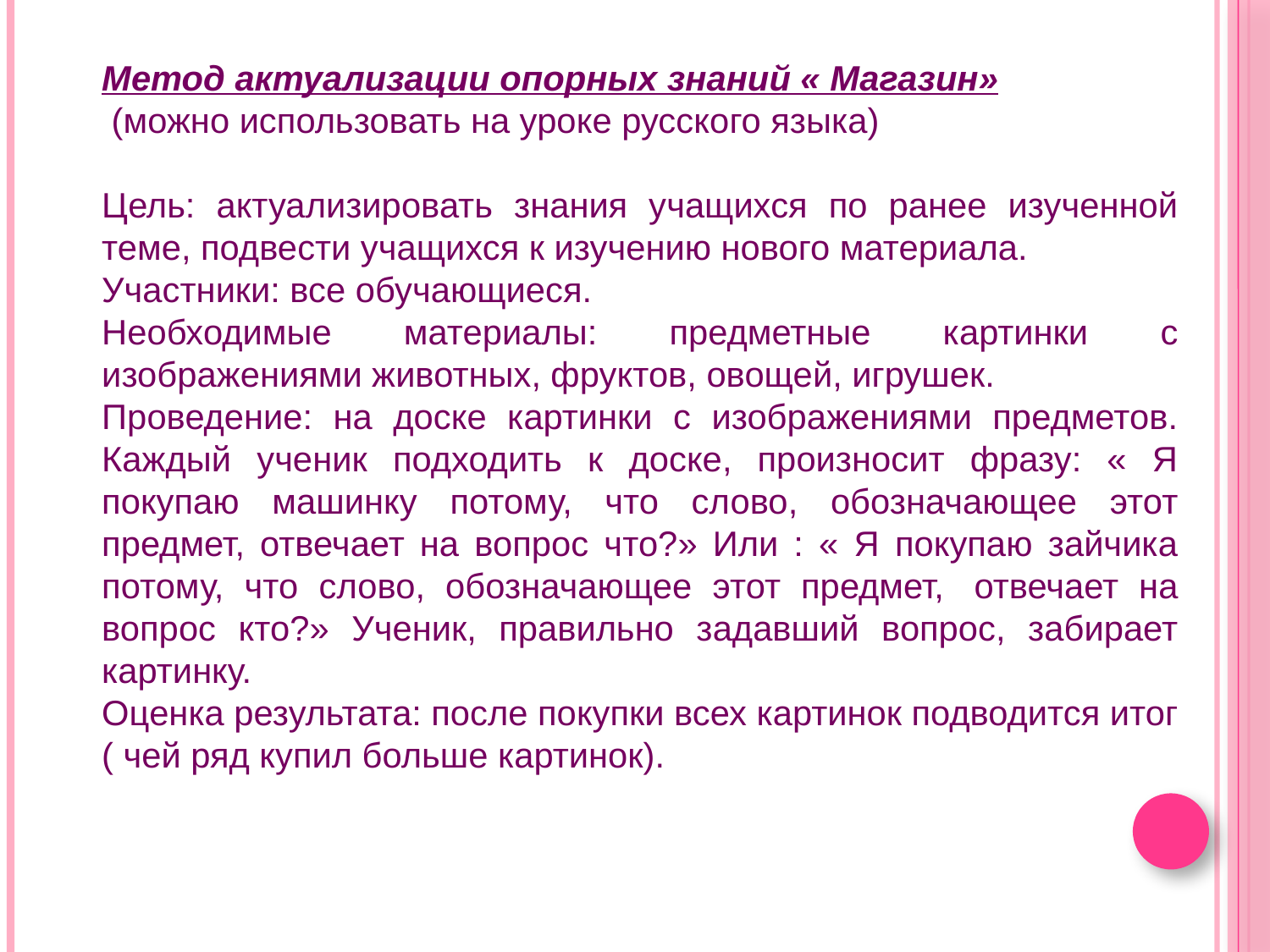

Метод актуализации опорных знаний « Магазин»
 (можно использовать на уроке русского языка)

Цель: актуализировать знания учащихся по ранее изученной теме, подвести учащихся к изучению нового материала.
Участники: все обучающиеся.
Необходимые материалы: предметные картинки с изображениями животных, фруктов, овощей, игрушек.
Проведение: на доске картинки с изображениями предметов. Каждый ученик подходить к доске, произносит фразу: « Я покупаю машинку потому, что слово, обозначающее этот предмет, отвечает на вопрос что?» Или : « Я покупаю зайчика потому, что слово, обозначающее этот предмет,  отвечает на вопрос кто?» Ученик, правильно задавший вопрос, забирает картинку.
Оценка результата: после покупки всех картинок подводится итог ( чей ряд купил больше картинок).